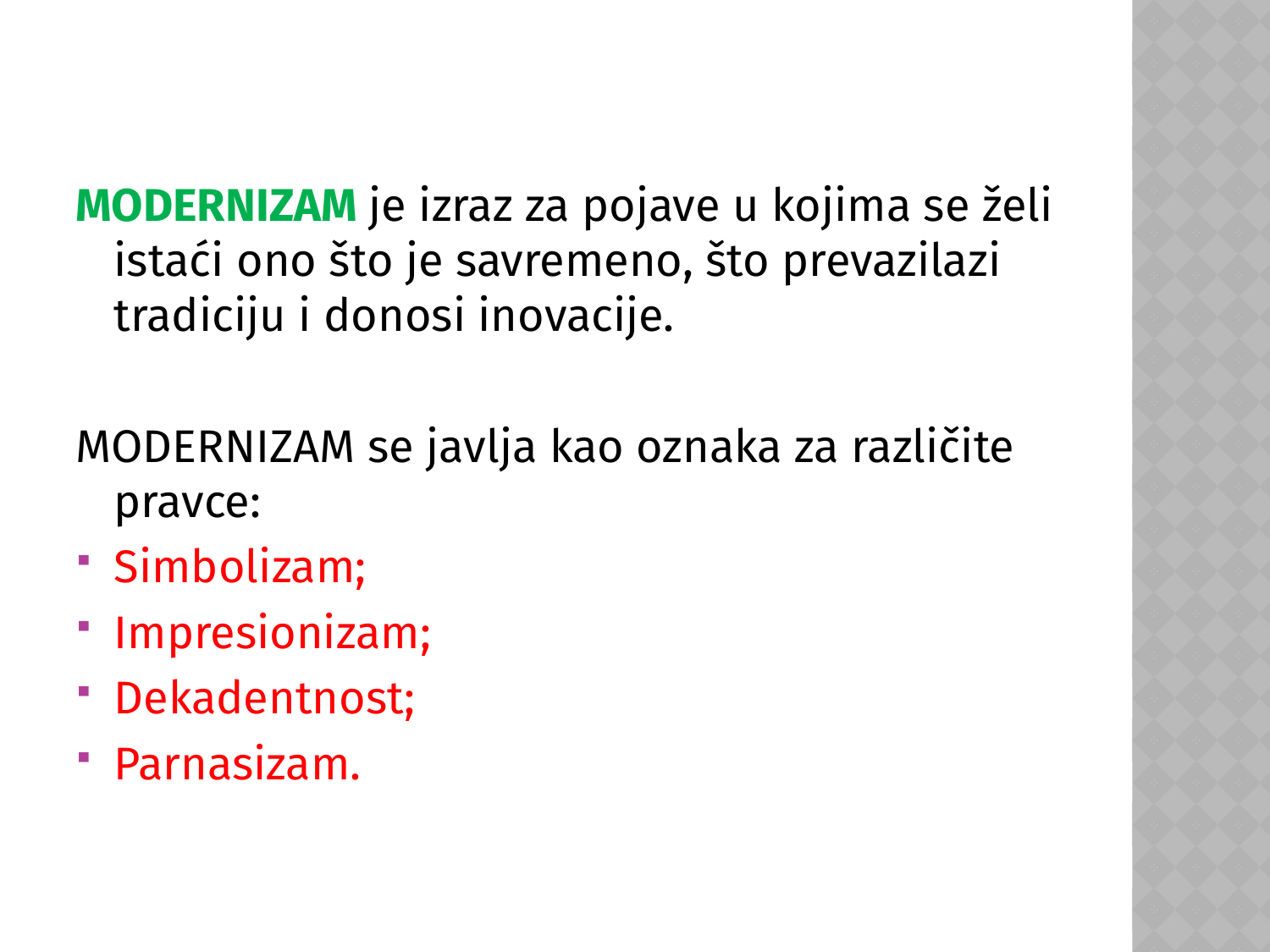

MODERNIZAM je izraz za pojave u kojima se želi istaći ono što je savremeno, što prevazilazi tradiciju i donosi inovacije.

MODERNIZAM se javlja kao oznaka za različite pravce:
Simbolizam;
Impresionizam;
Dekadentnost;
Parnasizam.